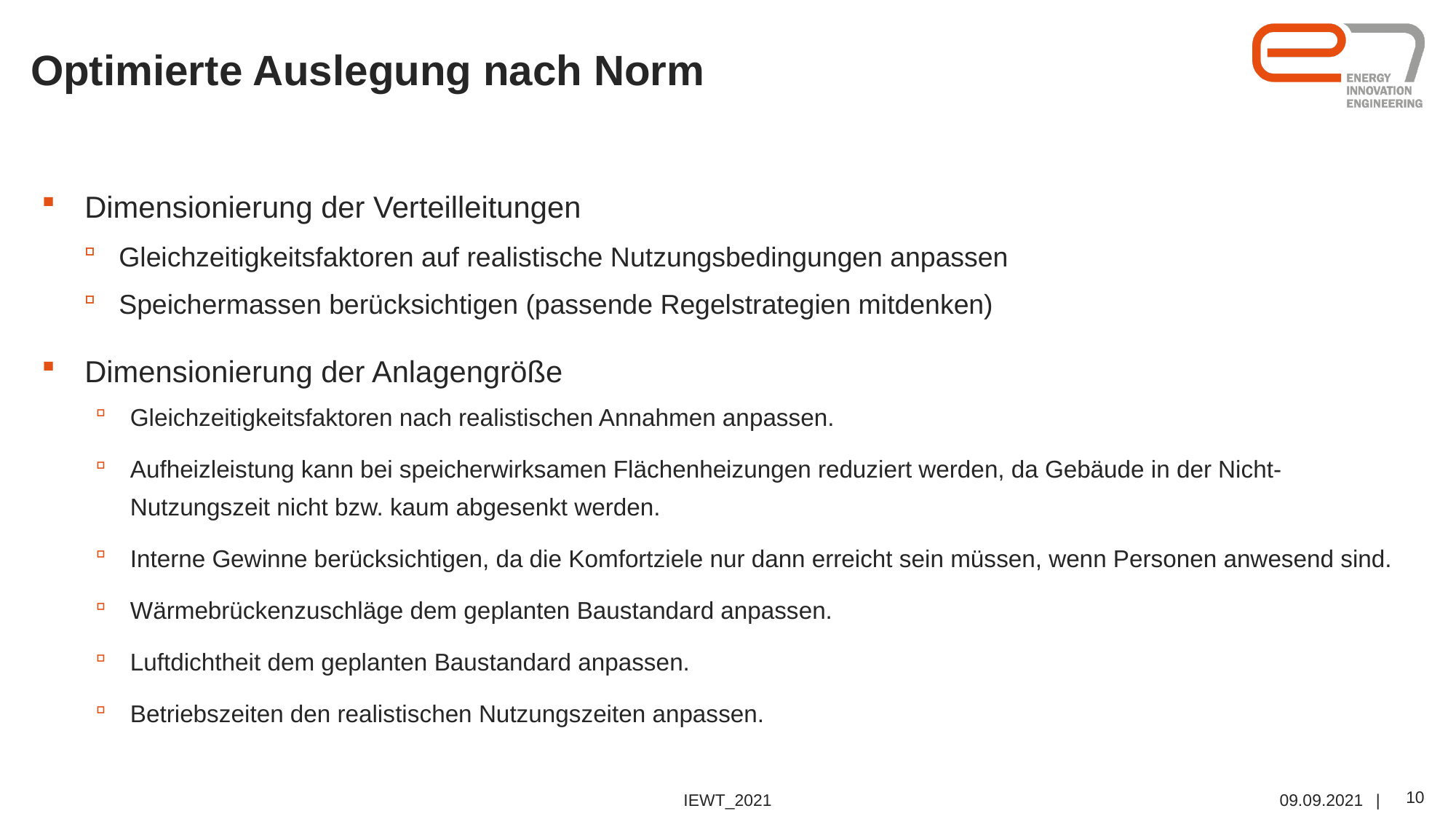

# Optimierte Auslegung nach Norm
Dimensionierung der Verteilleitungen
Gleichzeitigkeitsfaktoren auf realistische Nutzungsbedingungen anpassen
Speichermassen berücksichtigen (passende Regelstrategien mitdenken)
Dimensionierung der Anlagengröße
Gleichzeitigkeitsfaktoren nach realistischen Annahmen anpassen.
Aufheizleistung kann bei speicherwirksamen Flächenheizungen reduziert werden, da Gebäude in der Nicht-Nutzungszeit nicht bzw. kaum abgesenkt werden.
Interne Gewinne berücksichtigen, da die Komfortziele nur dann erreicht sein müssen, wenn Personen anwesend sind.
Wärmebrückenzuschläge dem geplanten Baustandard anpassen.
Luftdichtheit dem geplanten Baustandard anpassen.
Betriebszeiten den realistischen Nutzungszeiten anpassen.

IEWT_2021
09.09.2021
10